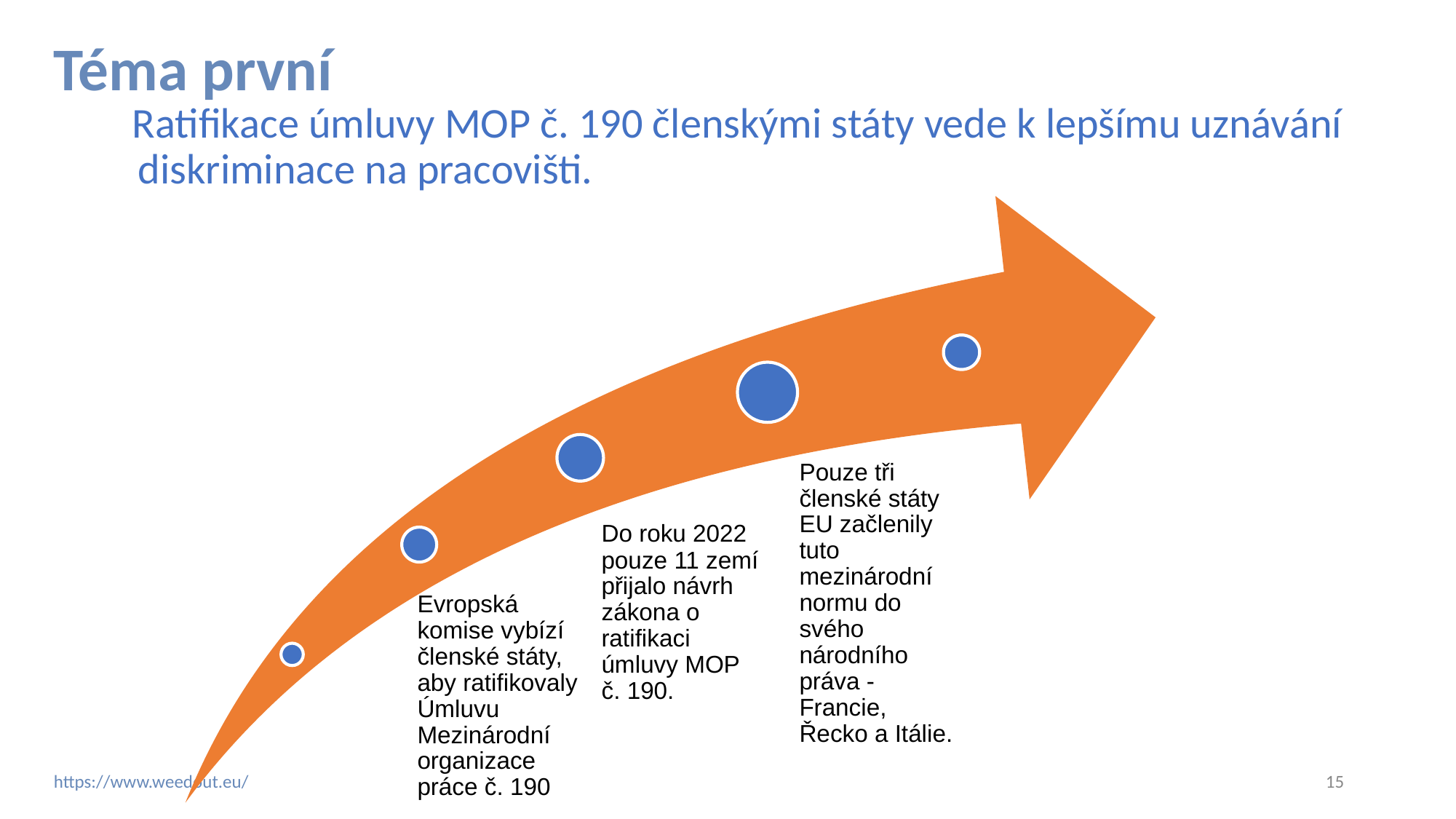

# Téma první
Ratifikace úmluvy MOP č. 190 členskými státy vede k lepšímu uznávání diskriminace na pracovišti.

Pouze tři členské státy EU začlenily tuto mezinárodní normu do svého národního práva - Francie, Řecko a Itálie.

Do roku 2022 pouze 11 zemí přijalo návrh zákona o ratifikaci úmluvy MOP č. 190.

Evropská komise vybízí členské státy, aby ratifikovaly Úmluvu Mezinárodní organizace práce č. 190

15
https://www.weedout.eu/